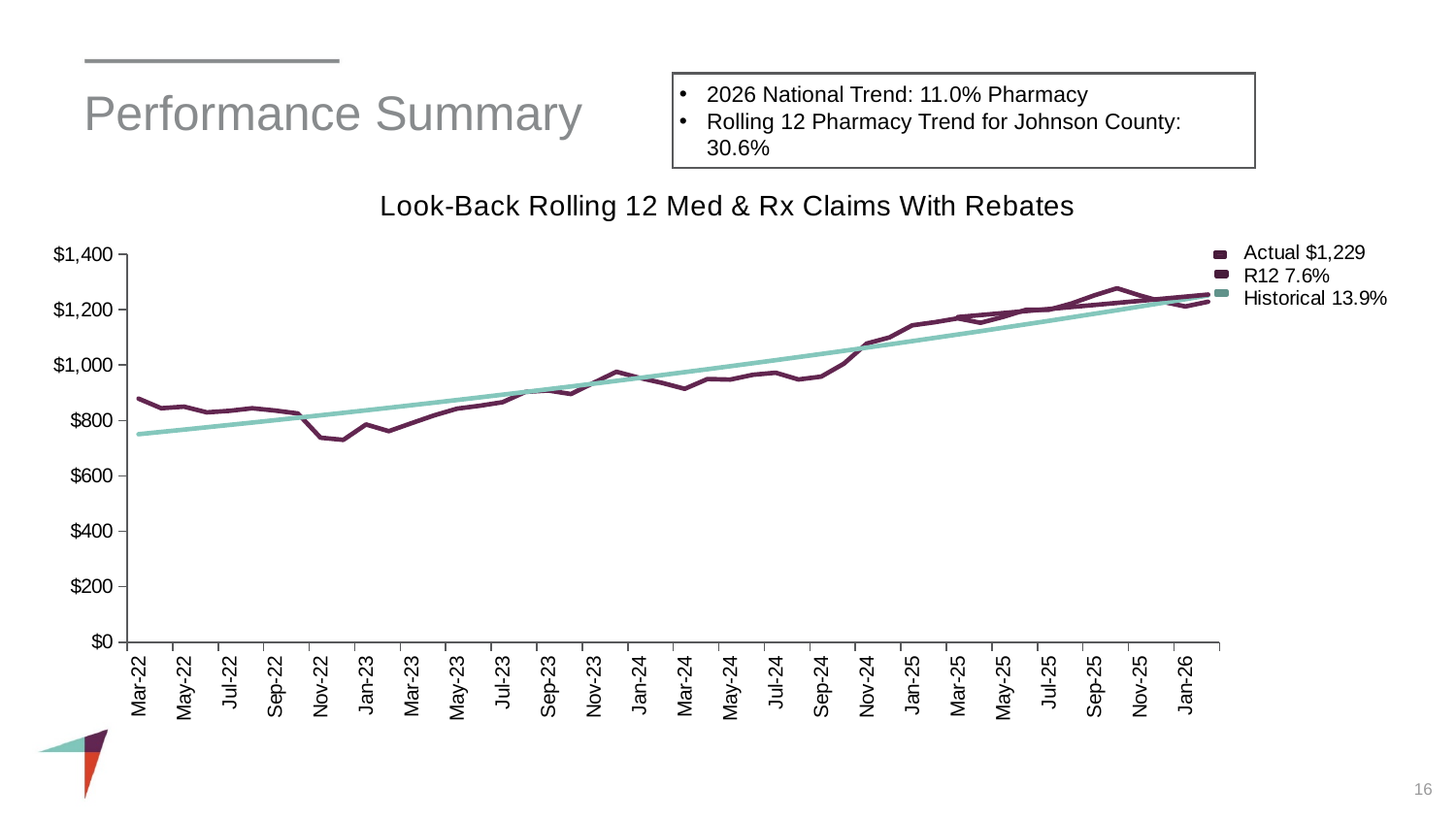

2026 National Trend: 11.0% Pharmacy
Rolling 12 Pharmacy Trend for Johnson County: 30.6%
# Performance Summary

### Chart: Look-Back Rolling 12 Med & Rx Claims With Rebates

| Category |  | Historical 13.9% | R12 7.6% |
|---|---|---|---|
| 44621 | 879.1743199559976 | 750.7869388335496 | None |
| 44652 | 844.3768147425995 | 758.9929624775605 | None |
| 44682 | 850.2414197168582 | 767.2886771118683 | None |
| 44713 | 829.4835820248777 | 775.6750630497272 | None |
| 44743 | 835.0423460700307 | 784.1531113191136 | None |
| 44774 | 844.4947582237852 | 792.7238237798373 | None |
| 44805 | 836.1844910811294 | 801.3882132419325 | None |
| 44835 | 825.4910238134973 | 810.1473035853419 | None |
| 44866 | 738.1256325725021 | 819.0021298809107 | None |
| 44896 | 730.1911977924592 | 827.9537385127013 | None |
| 44927 | 785.8066103892113 | 837.0031873016455 | None |
| 44958 | 761.687791982393 | 846.1515456305488 | None |
| 44986 | 790.6878915610056 | 855.3998945704601 | None |
| 45017 | 818.9916751246083 | 864.7493270084235 | None |
| 45047 | 842.9052633568797 | 874.2009477766251 | None |
| 45078 | 853.5480495076366 | 883.7558737829524 | None |
| 45108 | 866.2982964070303 | 893.4152341429816 | None |
| 45139 | 903.3886667335796 | 903.1801703134045 | None |
| 45170 | 908.4075804233127 | 913.0518362269169 | None |
| 45200 | 895.6437348661314 | 923.03139842858 | None |
| 45231 | 936.2562361922554 | 933.1200362136714 | None |
| 45261 | 976.008966575098 | 943.3189417670449 | None |
| 45292 | 954.2004900411241 | 953.6293203040105 | None |
| 45323 | 935.9537973064446 | 964.0523902127583 | None |
| 45352 | 914.4950693465527 | 974.589383198334 | None |
| 45383 | 949.8775241057378 | 985.2415444281934 | None |
| 45413 | 947.8408205992671 | 996.0101326793429 | None |
| 45444 | 965.1207409340129 | 1006.896420487092 | None |
| 45474 | 972.5354322438491 | 1017.9016942954298 | None |
| 45505 | 948.2660006773997 | 1029.0272546090448 | None |
| 45536 | 958.4419996463331 | 1040.2744161470073 | None |
| 45566 | 1005.3712513261437 | 1051.6445079981318 | None |
| 45597 | 1077.751490230602 | 1063.1388737780353 | None |
| 45627 | 1099.886763997326 | 1074.758871787915 | None |
| 45658 | 1143.5898082690803 | 1086.5058751750603 | None |
| 45689 | 1154.9280872316913 | 1098.3812720951175 | None |
| 45717 | 1168.8711605560566 | 1110.3864658761318 | 1173.4125871717924 |
| 45748 | 1152.6124311671872 | 1122.5228751843779 | 1180.5659601748407 |
| 45778 | 1174.1609490269427 | 1134.7919341920071 | 1187.7629416629861 |
| 45809 | 1199.477402526994 | 1147.1950927465236 | 1195.0037974828404 |
| 45839 | 1199.5707279227856 | 1159.7338165421145 | 1202.2887951016723 |
| 45870 | 1222.2221426782908 | 1172.409587292854 | 1209.618203617288 |
| 45901 | 1251.5904436512822 | 1185.223902907797 | 1216.9922937679717 |
| 45931 | 1277.3236177738083 | 1198.1782776679904 | 1224.411337942485 |
| 45962 | 1251.2187787260111 | 1211.2742424054156 | 1231.87561019013 |
| 45992 | 1228.5319419917014 | 1224.5133446838904 | 1239.3853862308722 |
| 46023 | 1211.494075876745 | 1237.8971489819437 | 1246.9409434655229 |
| 46054 | 1228.7598668791302 | 1251.4272368776944 | 1254.5425609859901 |